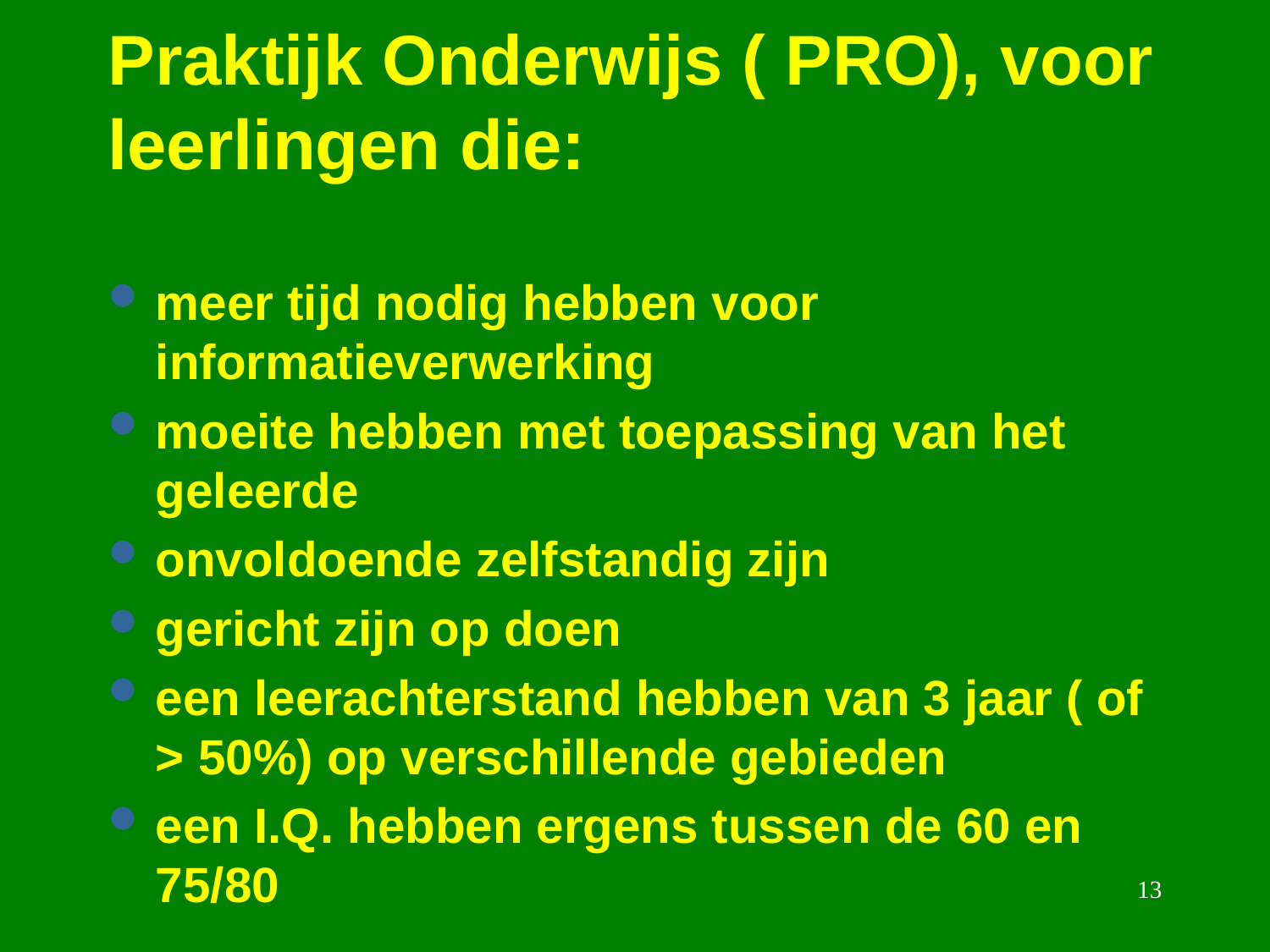

# Praktijk Onderwijs ( PRO), voor leerlingen die:
meer tijd nodig hebben voor informatieverwerking
moeite hebben met toepassing van het geleerde
onvoldoende zelfstandig zijn
gericht zijn op doen
een leerachterstand hebben van 3 jaar ( of > 50%) op verschillende gebieden
een I.Q. hebben ergens tussen de 60 en 75/80
13